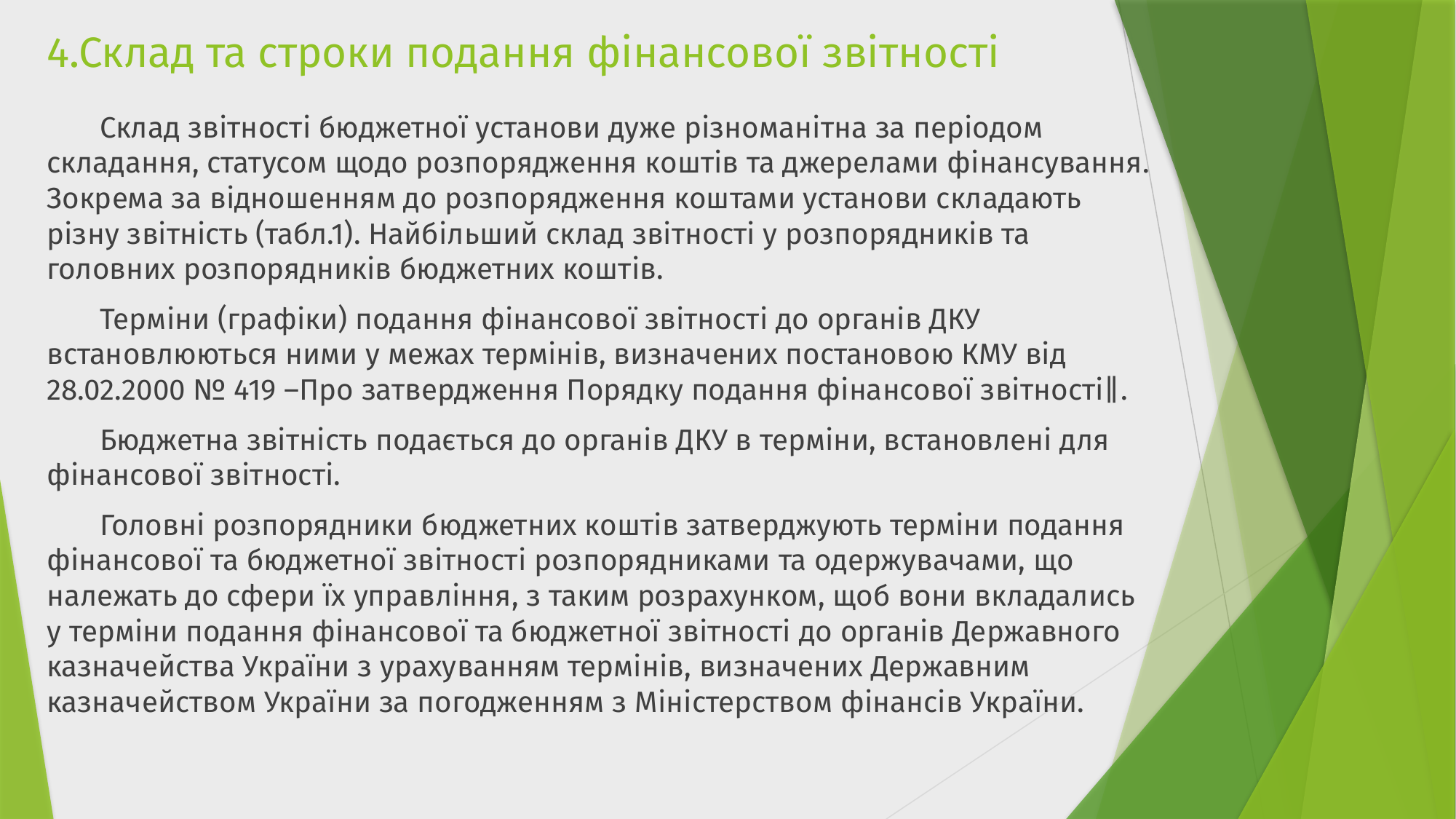

# 4.Склад та строки подання фінансової звітності
Склад звітності бюджетної установи дуже різноманітна за періодом складання, статусом щодо розпорядження коштів та джерелами фінансування. Зокрема за відношенням до розпорядження коштами установи складають різну звітність (табл.1). Найбільший склад звітності у розпорядників та головних розпорядників бюджетних коштів.
Терміни (графіки) подання фінансової звітності до органів ДКУ встановлюються ними у межах термінів, визначених постановою КМУ від 28.02.2000 № 419 ―Про затвердження Порядку подання фінансової звітності‖.
Бюджетна звітність подається до органів ДКУ в терміни, встановлені для фінансової звітності.
Головні розпорядники бюджетних коштів затверджують терміни подання фінансової та бюджетної звітності розпорядниками та одержувачами, що належать до сфери їх управління, з таким розрахунком, щоб вони вкладались у терміни подання фінансової та бюджетної звітності до органів Державного казначейства України з урахуванням термінів, визначених Державним казначейством України за погодженням з Міністерством фінансів України.